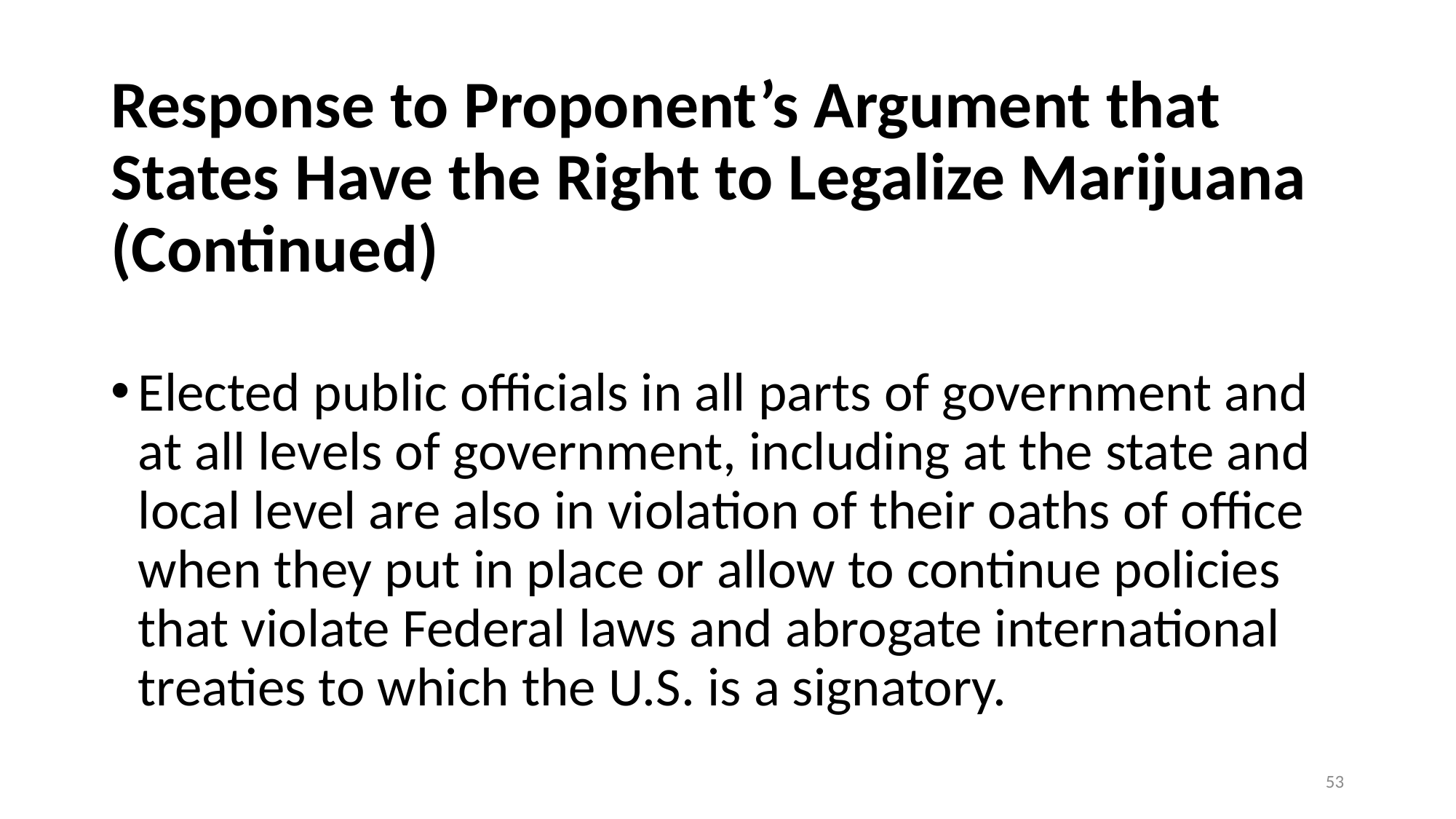

# Response to Proponent’s Argument that States Have the Right to Legalize Marijuana (Continued)

Elected public officials in all parts of government and at all levels of government, including at the state and local level are also in violation of their oaths of office when they put in place or allow to continue policies that violate Federal laws and abrogate international treaties to which the U.S. is a signatory.

53